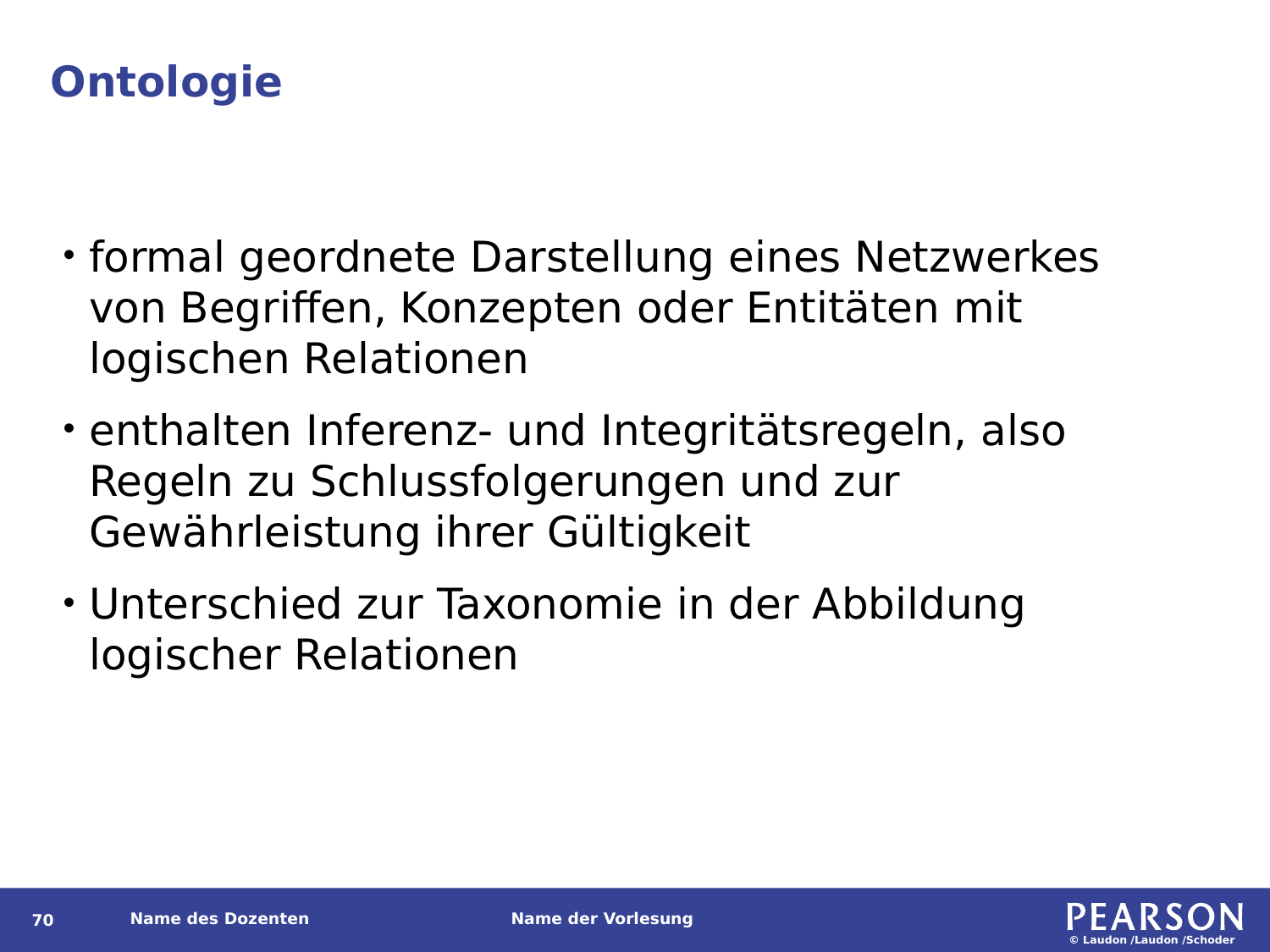

# Ontologie

formal geordnete Darstellung eines Netzwerkes von Begriffen, Konzepten oder Entitäten mit logischen Relationen
enthalten Inferenz- und Integritätsregeln, also Regeln zu Schlussfolgerungen und zur Gewährleistung ihrer Gültigkeit
Unterschied zur Taxonomie in der Abbildung logischer Relationen
70